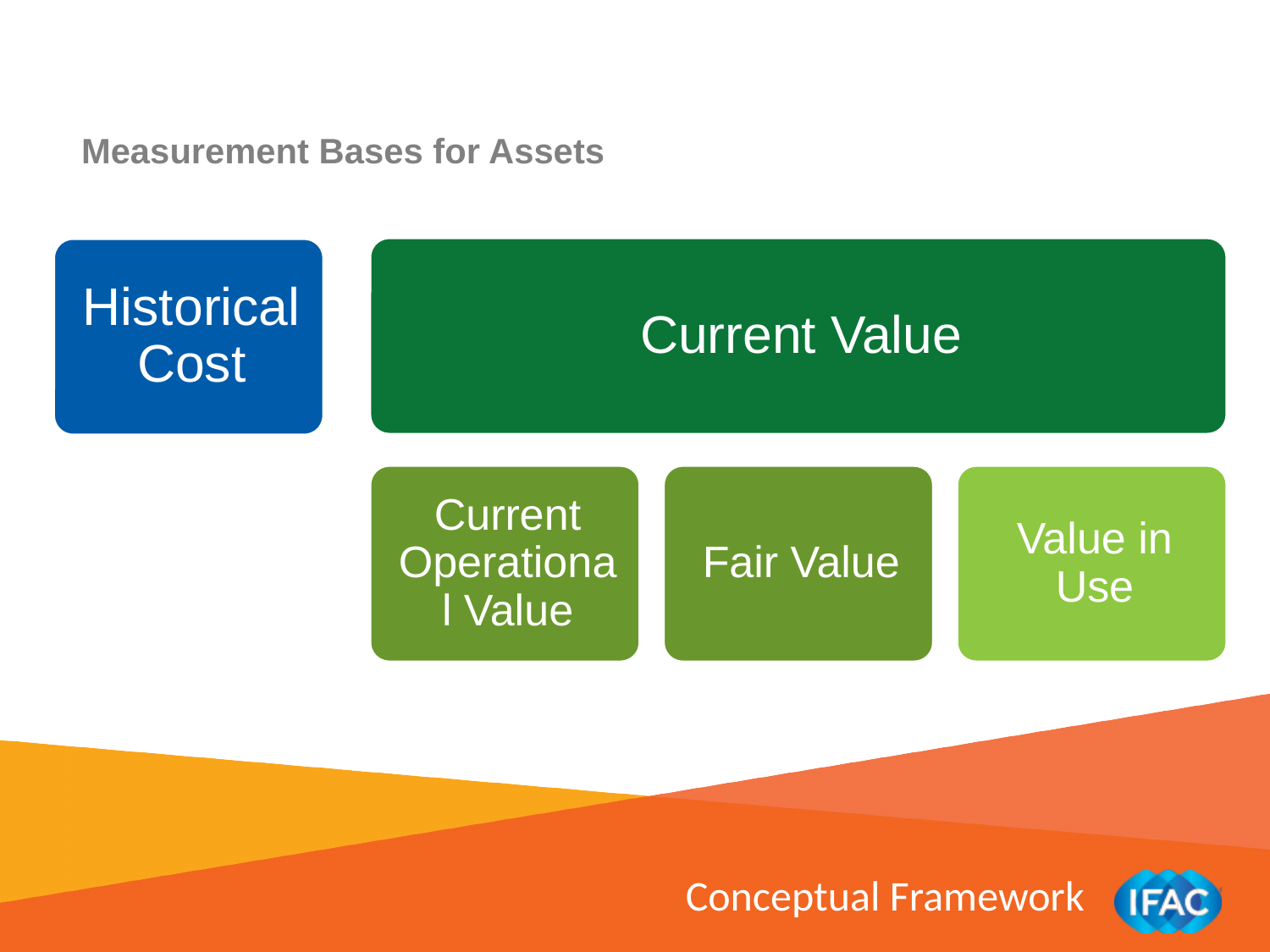

Measurement Bases for Assets

Historical Cost
Current Value
Current Operational Value
Fair Value
Value in Use
Conceptual Framework